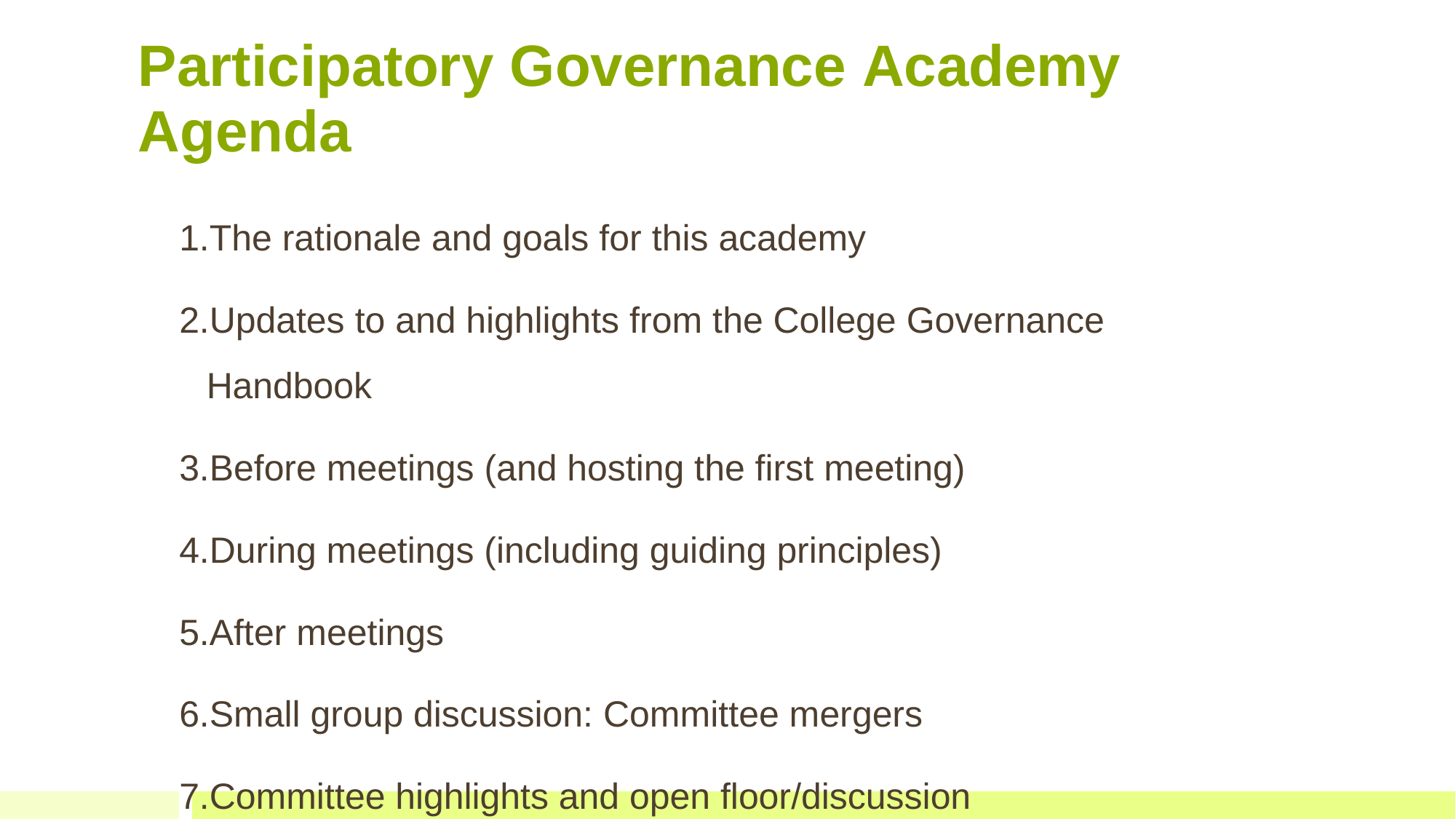

# Participatory Governance Academy Agenda
The rationale and goals for this academy
Updates to and highlights from the College Governance Handbook
Before meetings (and hosting the first meeting)
During meetings (including guiding principles)
After meetings
Small group discussion: Committee mergers
Committee highlights and open floor/discussion